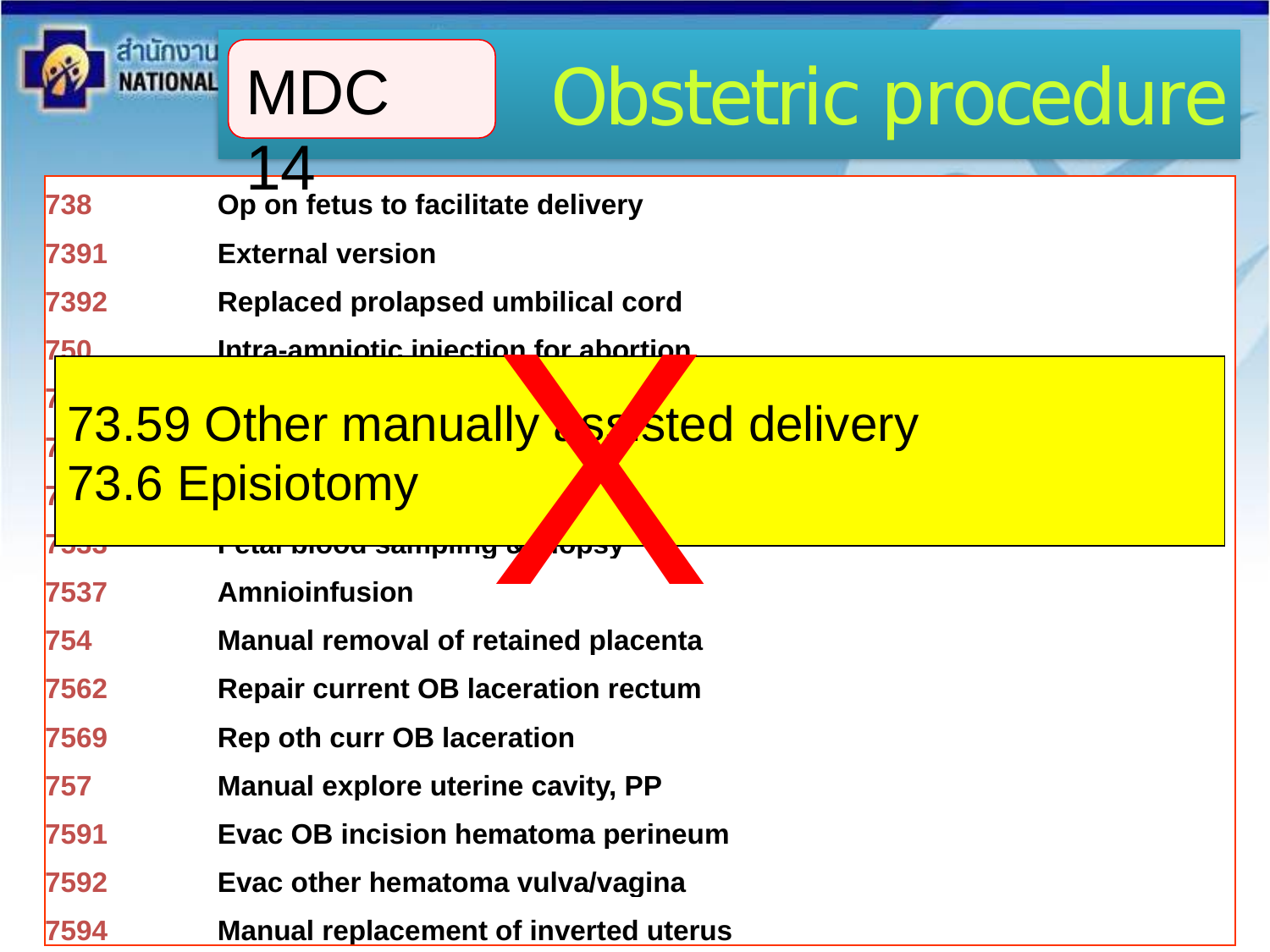

Obstetric procedure
MDC 14
| 738 | Op on fetus to facilitate delivery |
| --- | --- |
| 7391 | External version |
| 7392 | Replaced prolapsed umbilical cord |
| 750 | Intra-amniotic injection for abortion |
| 751 | Diagnostic amniocentesis |
| 752 | Intrauterine transfusion |
| 7531 | Amnioscopy |
| 7533 | Fetal blood sampling & biopsy |
| 7537 | Amnioinfusion |
| 754 | Manual removal of retained placenta |
| 7562 | Repair current OB laceration rectum |
| 7569 | Rep oth curr OB laceration |
| 757 | Manual explore uterine cavity, PP |
| 7591 | Evac OB incision hematoma perineum |
| 7592 | Evac other hematoma vulva/vagina |
| 7594 | Manual replacement of inverted uterus |
X
73.59 Other manually assisted delivery
73.6 Episiotomy